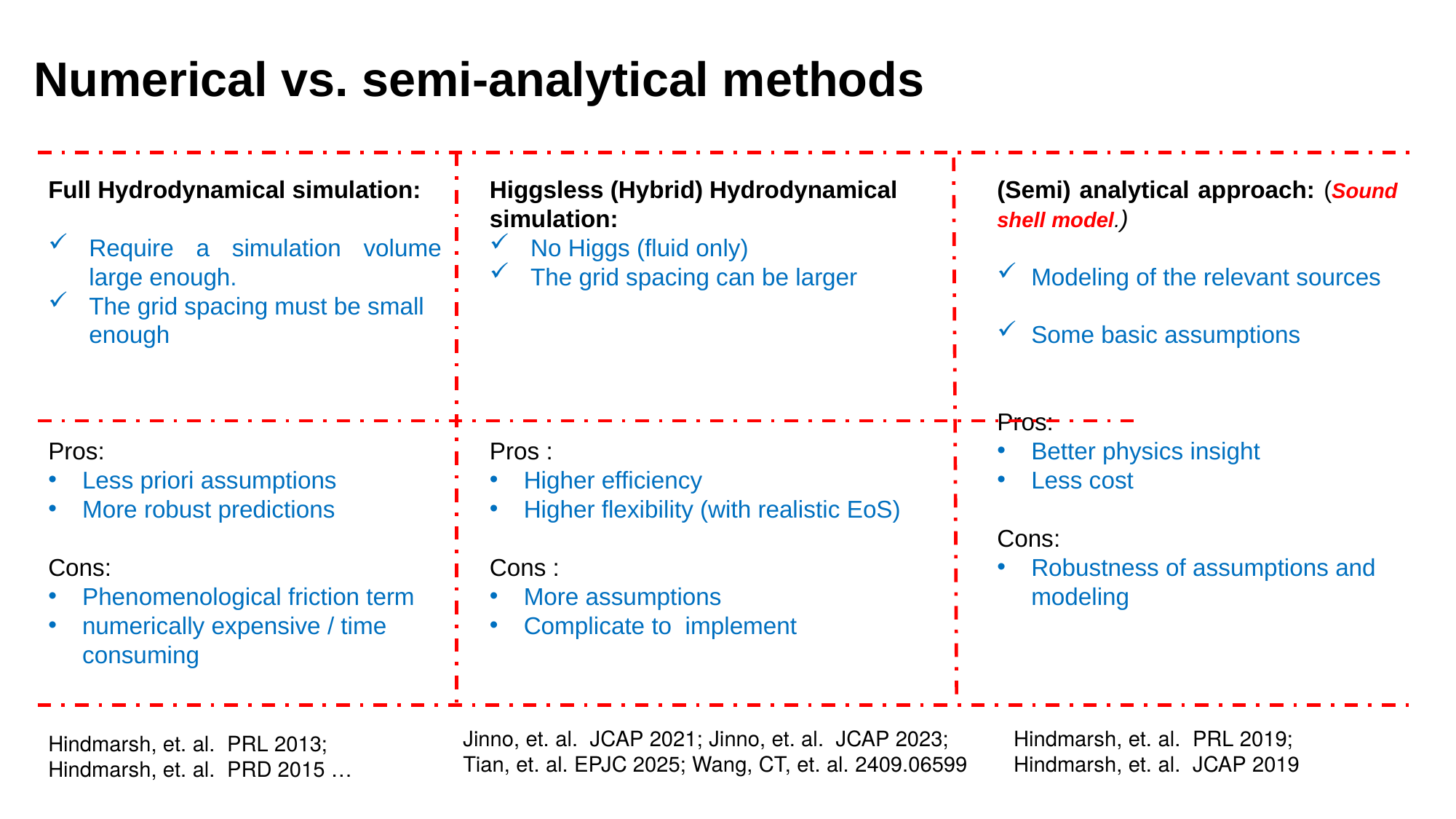

Credit: 1205.2451
Numerical vs. semi-analytical methods
Full Hydrodynamical simulation:

Require a simulation volume large enough.
The grid spacing must be small enough

Pros:
Less priori assumptions
More robust predictions

Cons:
Phenomenological friction term
numerically expensive / time consuming
Higgsless (Hybrid) Hydrodynamical simulation:
No Higgs (fluid only)
The grid spacing can be larger

Pros :
Higher efficiency
Higher flexibility (with realistic EoS)

Cons :
More assumptions
Complicate to  implement
(Semi) analytical approach: (Sound shell model.)

Modeling of the relevant sources

Some basic assumptions

Pros:
Better physics insight
Less cost

Cons:
Robustness of assumptions and modeling
Hindmarsh, et. al.  PRL 2019;
Hindmarsh, et. al.  JCAP 2019
Jinno, et. al.  JCAP 2021; Jinno, et. al.  JCAP 2023;
Tian, et. al. EPJC 2025; Wang, CT, et. al. 2409.06599
Hindmarsh, et. al.  PRL 2013;
Hindmarsh, et. al.  PRD 2015 …